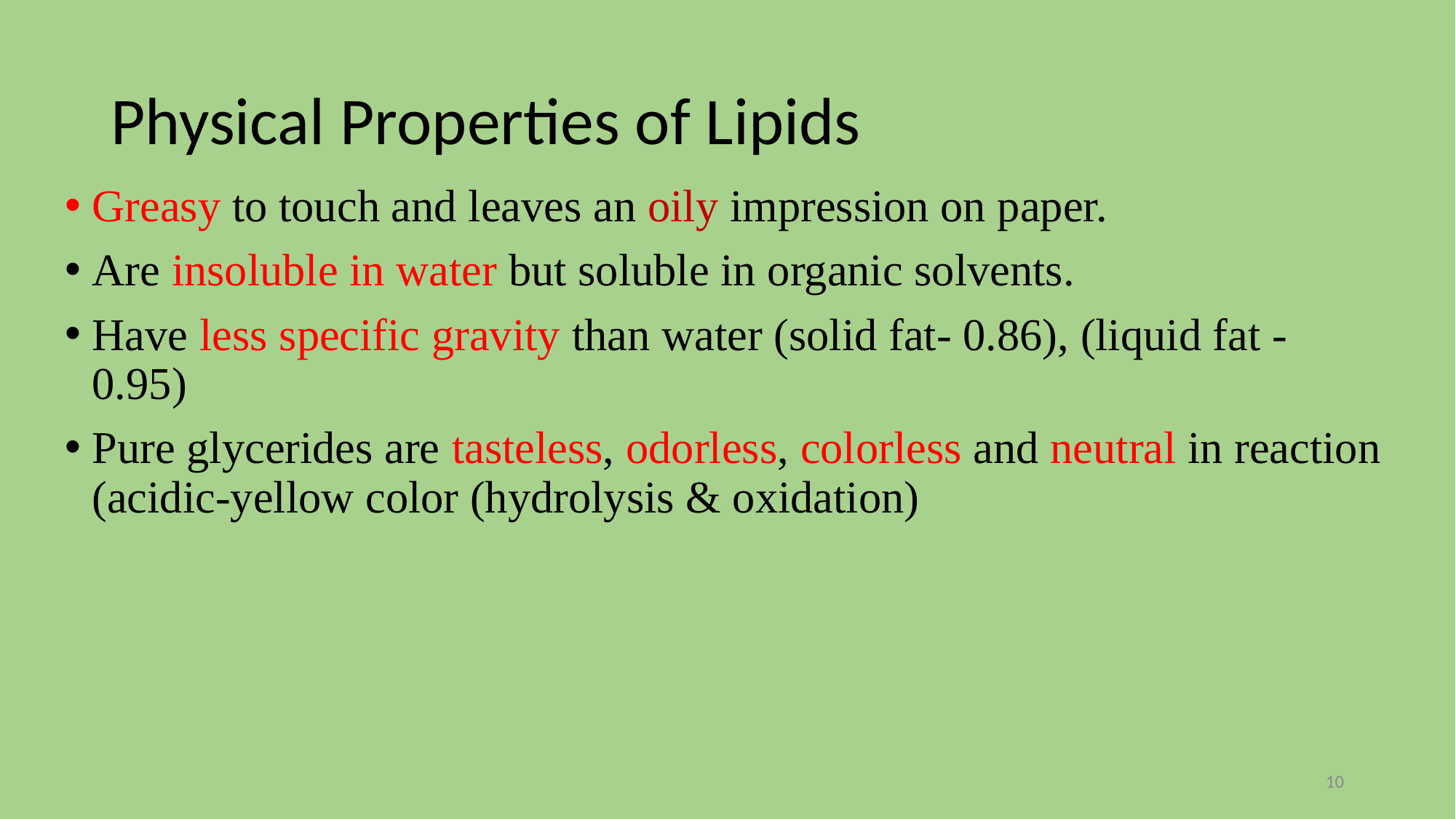

# Physical Properties of Lipids
Greasy to touch and leaves an oily impression on paper.
Are insoluble in water but soluble in organic solvents.
Have less specific gravity than water (solid fat- 0.86), (liquid fat -0.95)
Pure glycerides are tasteless, odorless, colorless and neutral in reaction (acidic-yellow color (hydrolysis & oxidation)
10